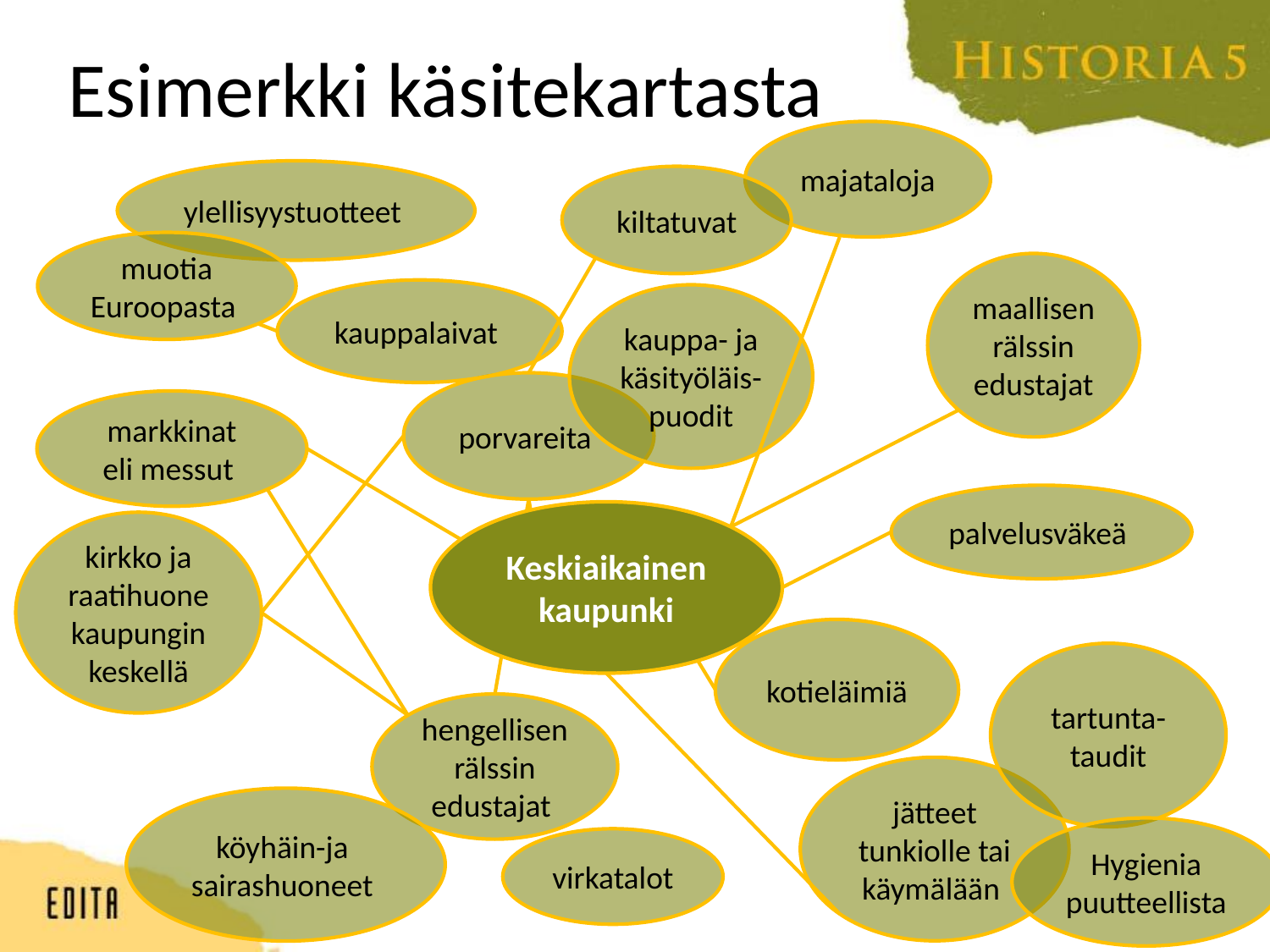

# Esimerkki käsitekartasta
majataloja
ylellisyystuotteet
kiltatuvat
muotia Euroopasta
maallisen rälssin edustajat
kauppalaivat
kauppa- ja käsityöläis-puodit
porvareita
markkinat eli messut
palvelusväkeä
Keskiaikainen kaupunki
kirkko ja raatihuone kaupungin keskellä
kotieläimiä
tartunta- taudit
hengellisen rälssin edustajat
jätteet tunkiolle tai käymälään
köyhäin-ja  sairashuoneet
Hygienia puutteellista
virkatalot